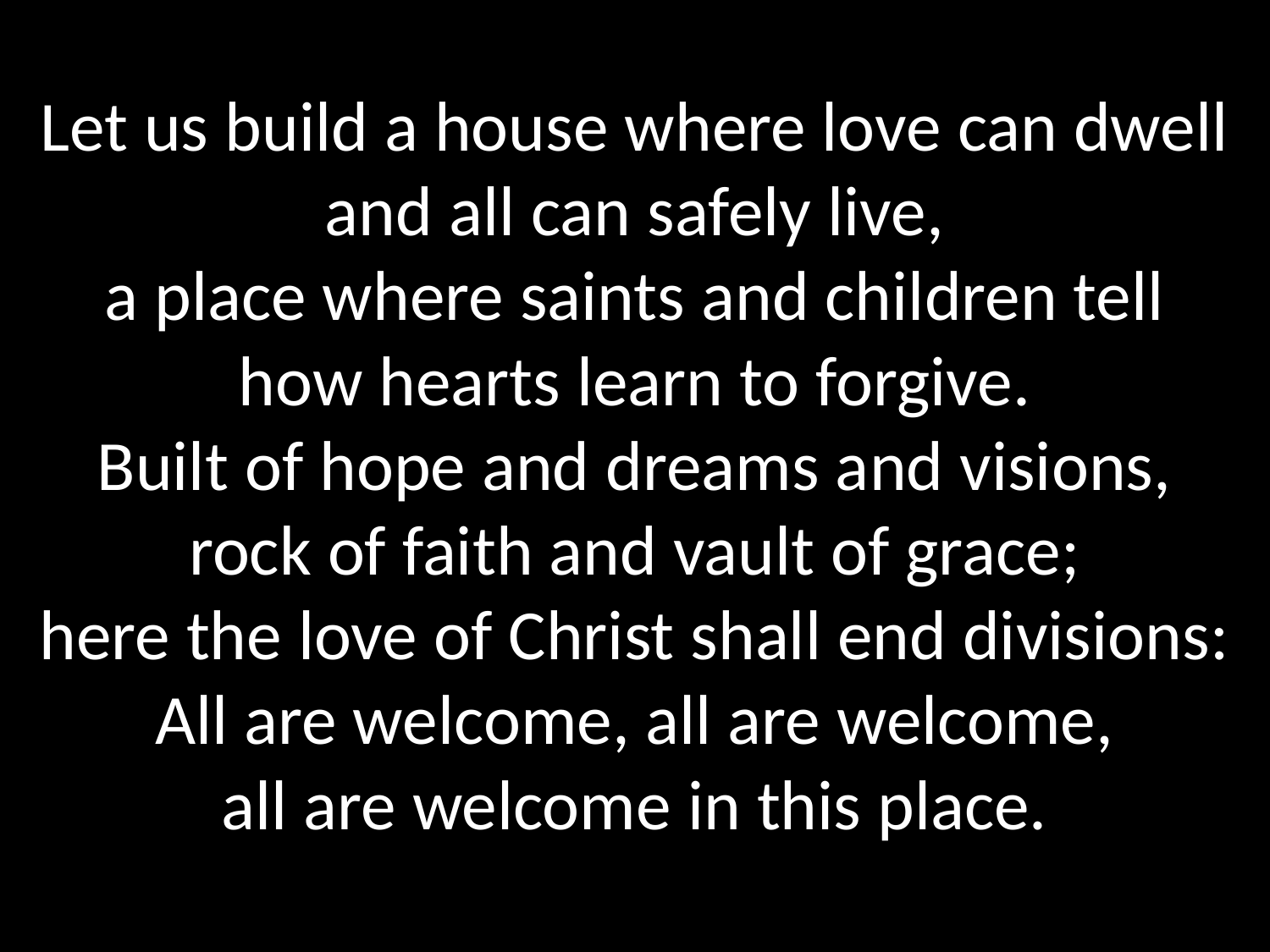

# Let us build a house where love can dwell and all can safely live, a place where saints and children tell how hearts learn to forgive. Built of hope and dreams and visions, rock of faith and vault of grace; here the love of Christ shall end divisions: All are welcome, all are welcome, all are welcome in this place.